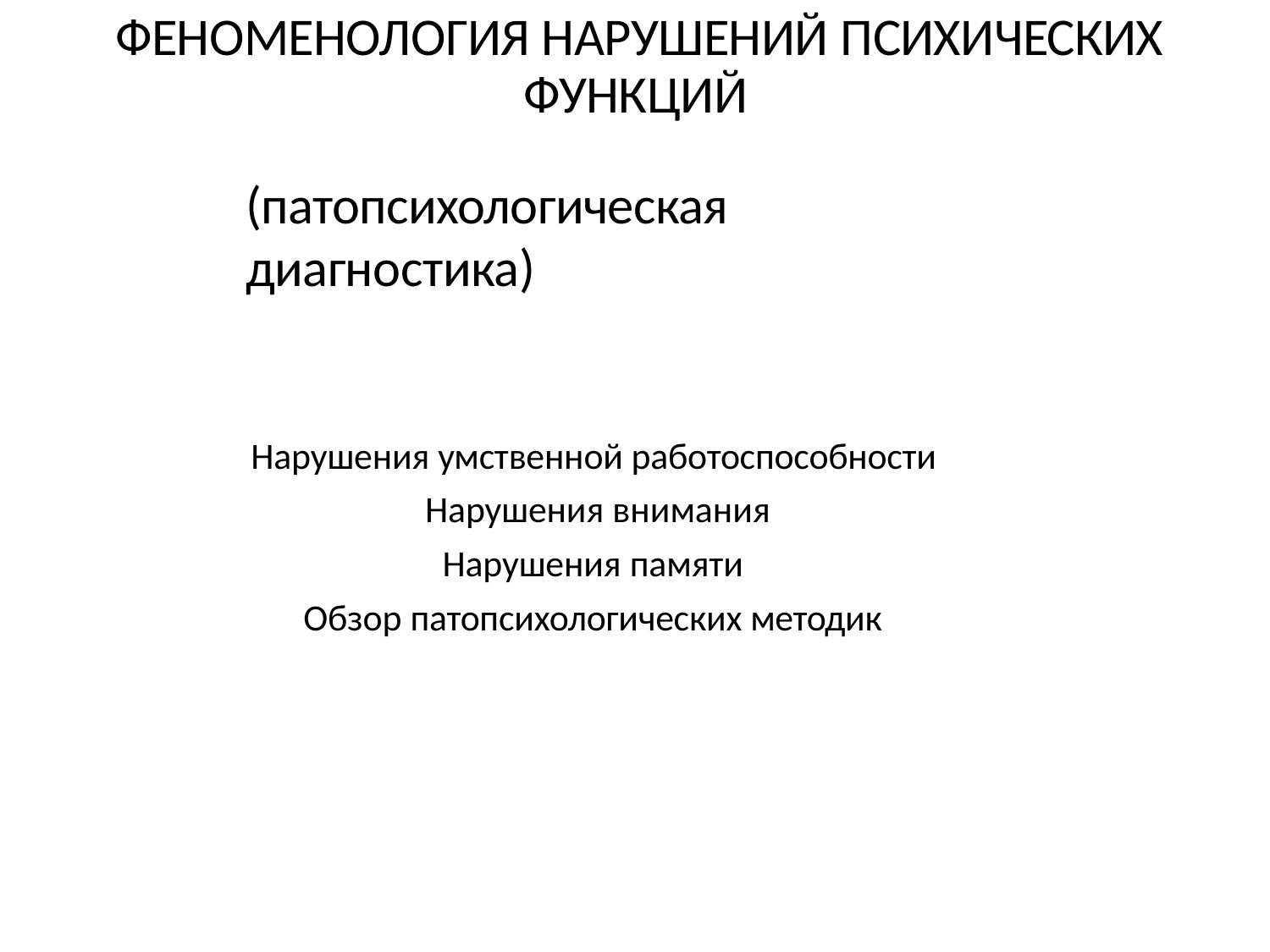

# ФЕНОМЕНОЛОГИЯ НАРУШЕНИЙ ПСИХИЧЕСКИХ  ФУНКЦИЙ
(патопсихологическая диагностика)
Нарушения умственной работоспособности  Нарушения внимания
Нарушения памяти
Обзор патопсихологических методик